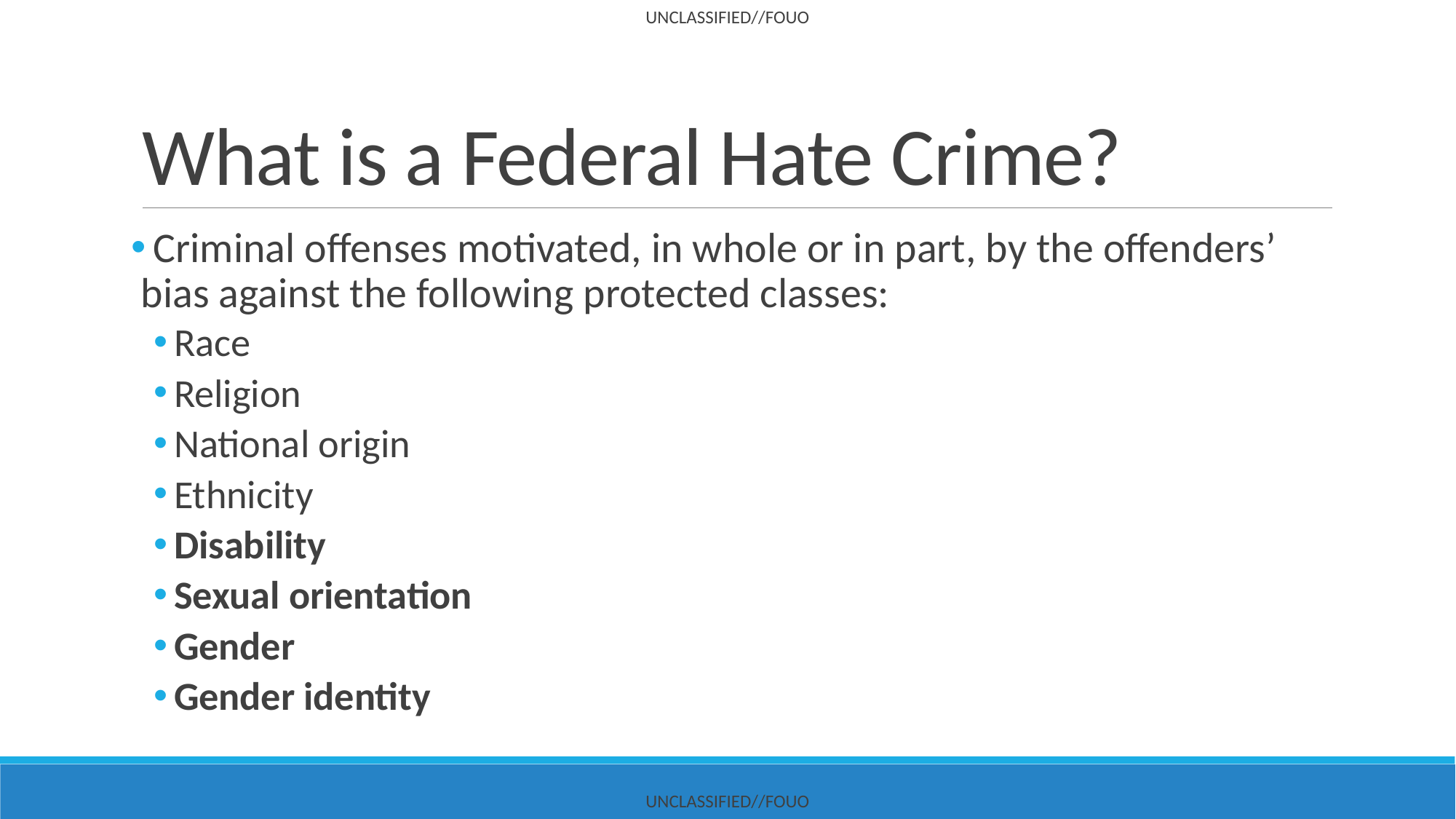

# What is a Federal Hate Crime?
 Criminal offenses motivated, in whole or in part, by the offenders’ bias against the following protected classes:
Race
Religion
National origin
Ethnicity
Disability
Sexual orientation
Gender
Gender identity